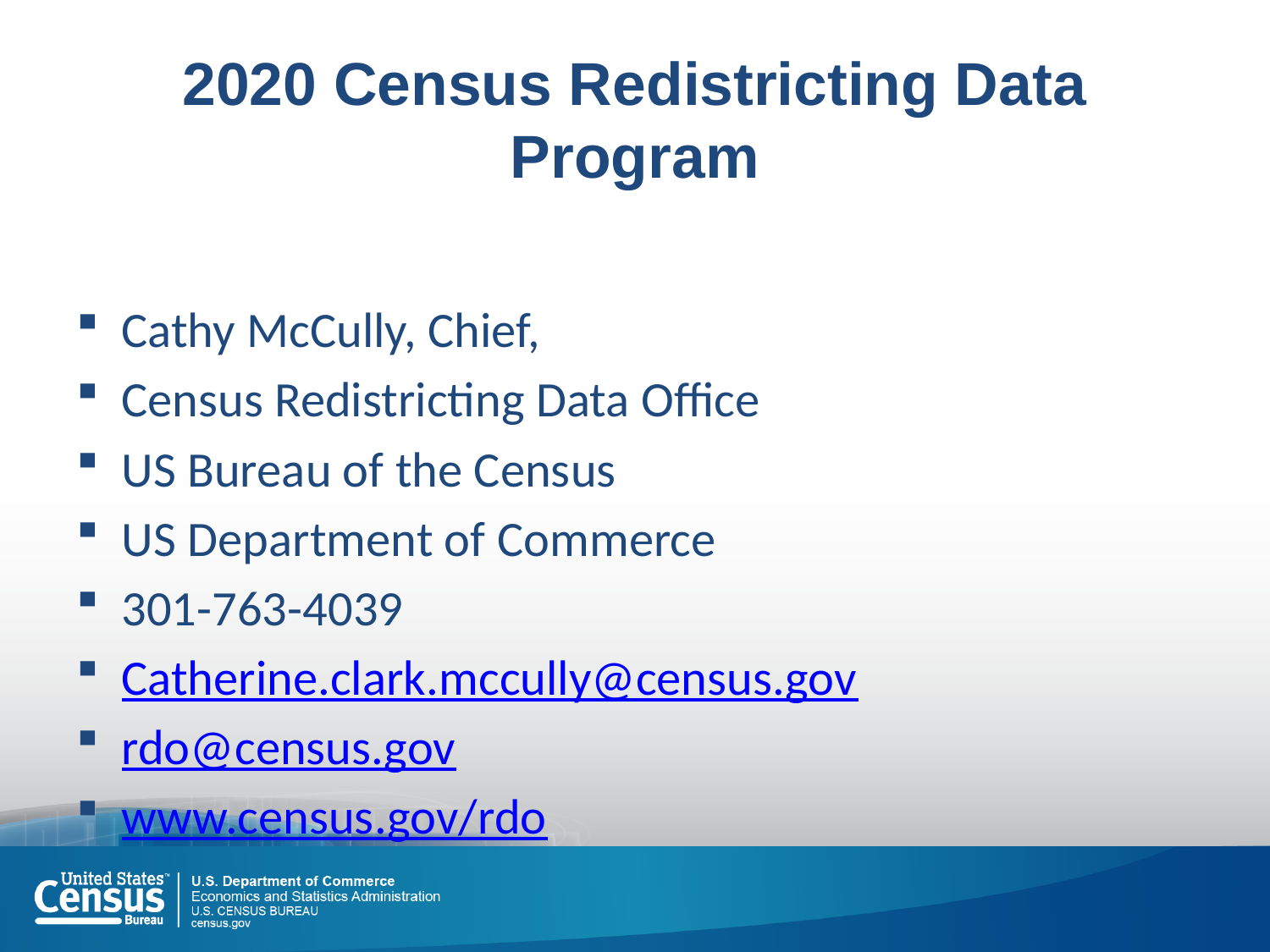

# 2020 Census Redistricting Data Program

Cathy McCully, Chief,
Census Redistricting Data Office
US Bureau of the Census
US Department of Commerce
301-763-4039
Catherine.clark.mccully@census.gov
rdo@census.gov
www.census.gov/rdo